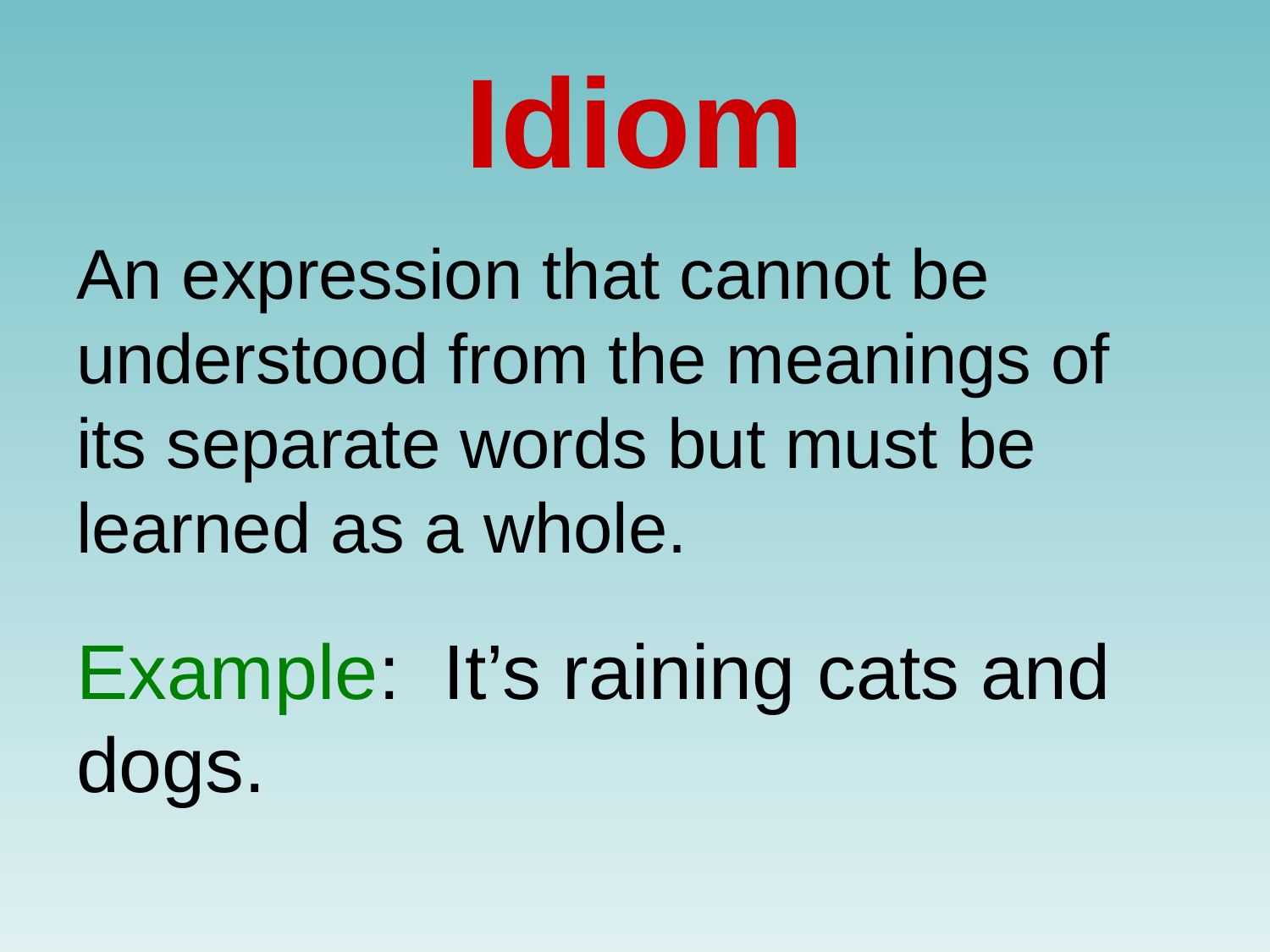

# Idiom
An expression that cannot be understood from the meanings of its separate words but must be learned as a whole.

Example:  It’s raining cats and dogs.